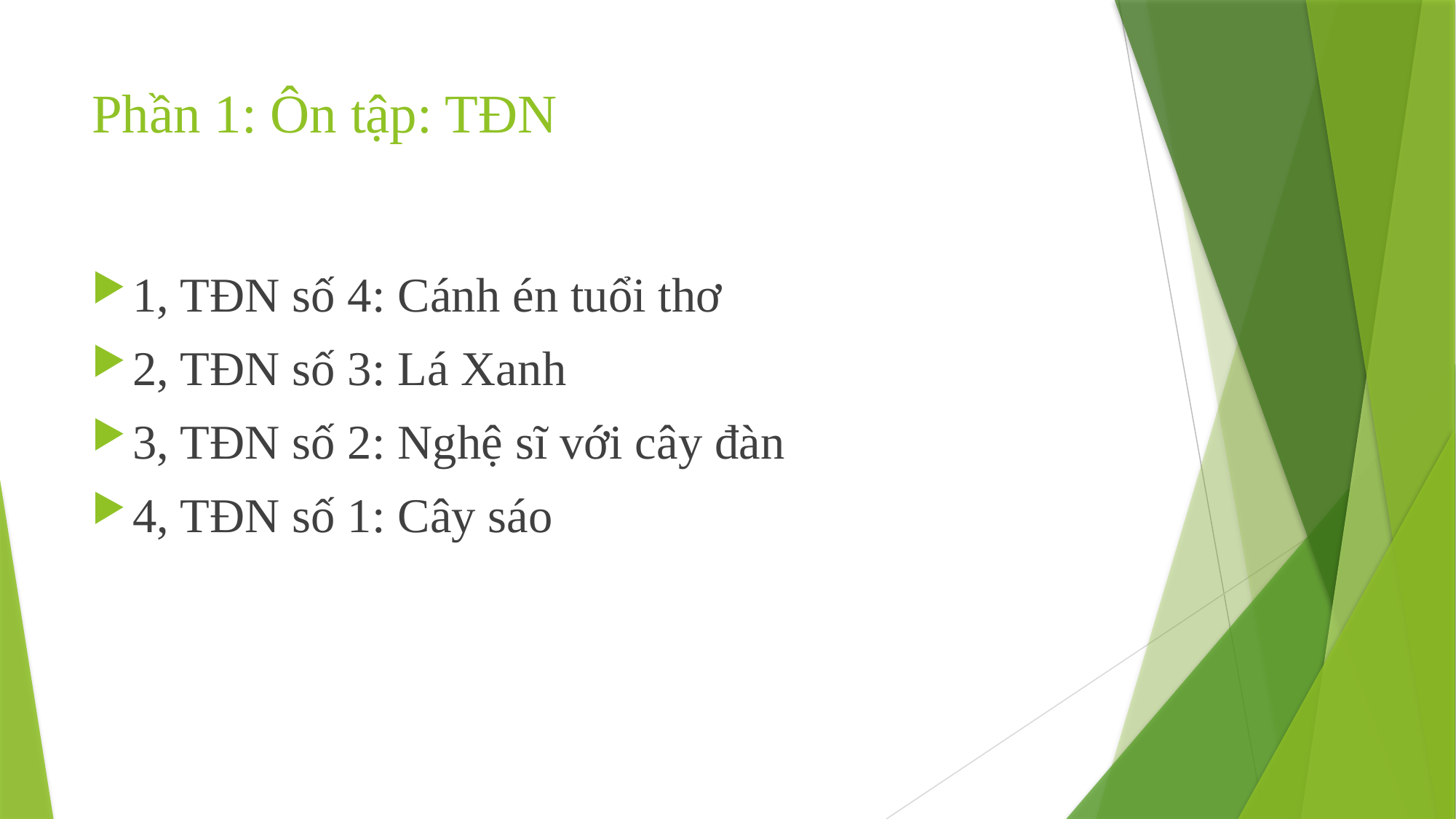

# Phần 1: Ôn tập: TĐN
1, TĐN số 4: Cánh én tuổi thơ
2, TĐN số 3: Lá Xanh
3, TĐN số 2: Nghệ sĩ với cây đàn
4, TĐN số 1: Cây sáo